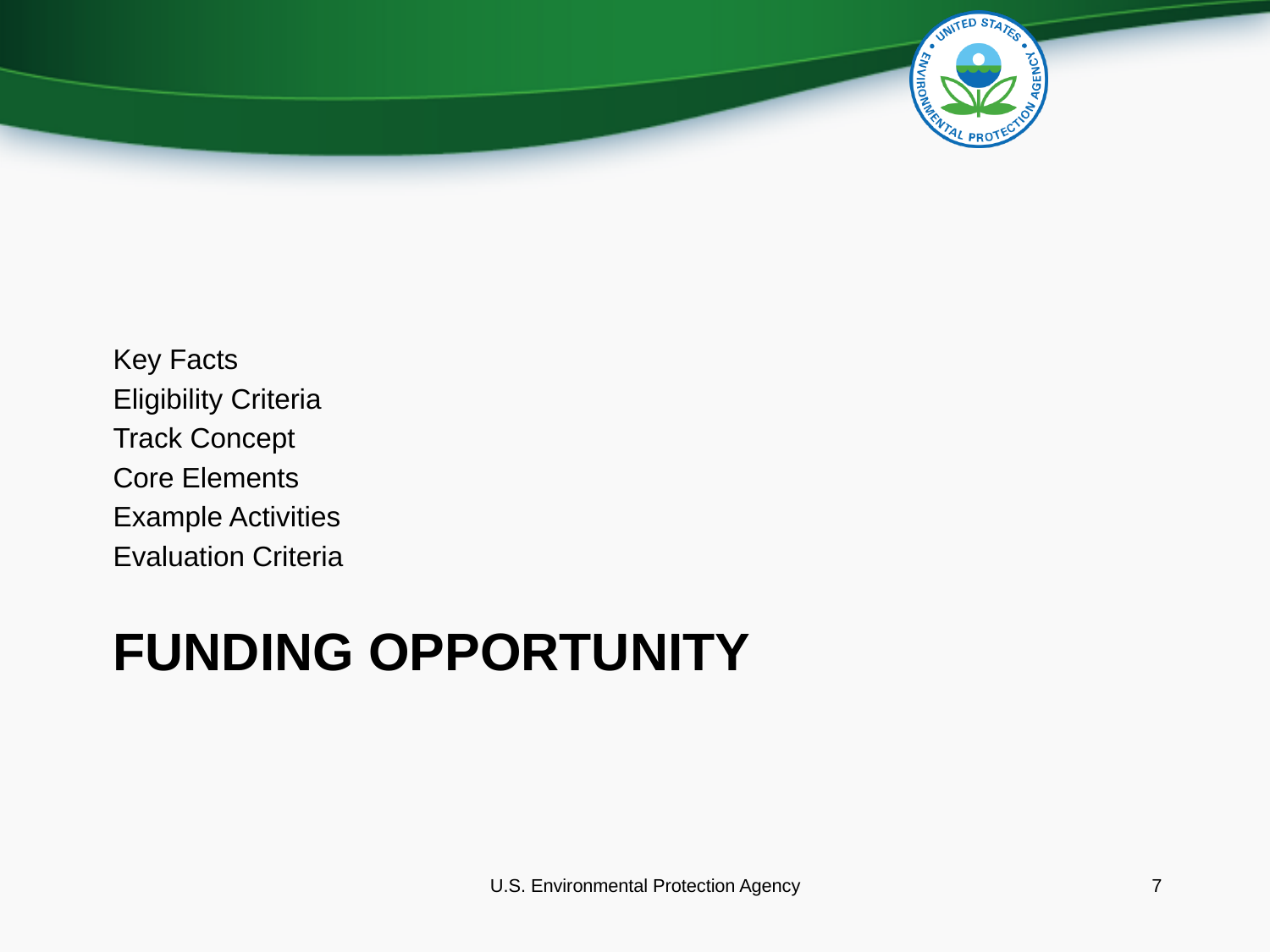

Key Facts
Eligibility Criteria
Track Concept
Core Elements
Example Activities
Evaluation Criteria

# Funding Opportunity
U.S. Environmental Protection Agency
7